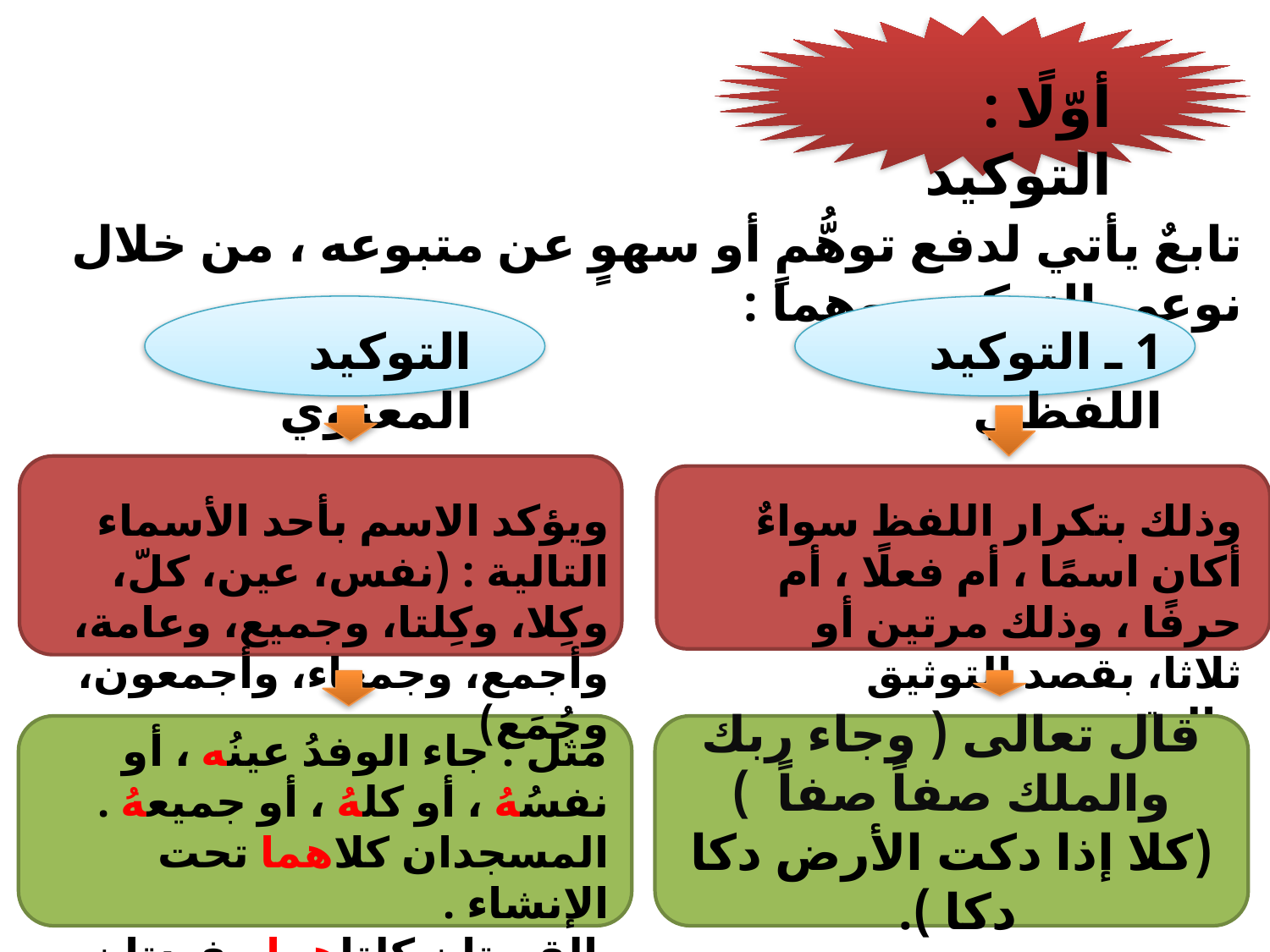

أوّلًا : التوكيد
تابعٌ يأتي لدفع توهُّمٍ أو سهوٍ عن متبوعه ، من خلال نوعي التوكيد ، وهما :

التوكيد المعنوي
1 ـ التوكيد اللفظي

وذلك بتكرار اللفظ سواءٌ أكان اسمًا ، أم فعلًا ، أم حرفًا ، وذلك مرتين أو ثلاثا، بقصد التوثيق والتقرير

ويؤكد الاسم بأحد الأسماء التالية : (نفس، عين، كلّ، وكِلا، وكِلتا، وجميع، وعامة، وأجمع، وجمعاء، وأجمعون، وجُمَع)

قال تعالى ( وجاء ربك والملك صفاً صفاً  )
(كلا إذا دكت الأرض دكا دكا ).
مثل : جاء الوفدُ عينُه ، أو نفسُهُ ، أو كلهُ ، أو جميعهُ .
المسجدان كلاهما تحت الإنشاء .
 القصتان كلتاهما مفيدتان .